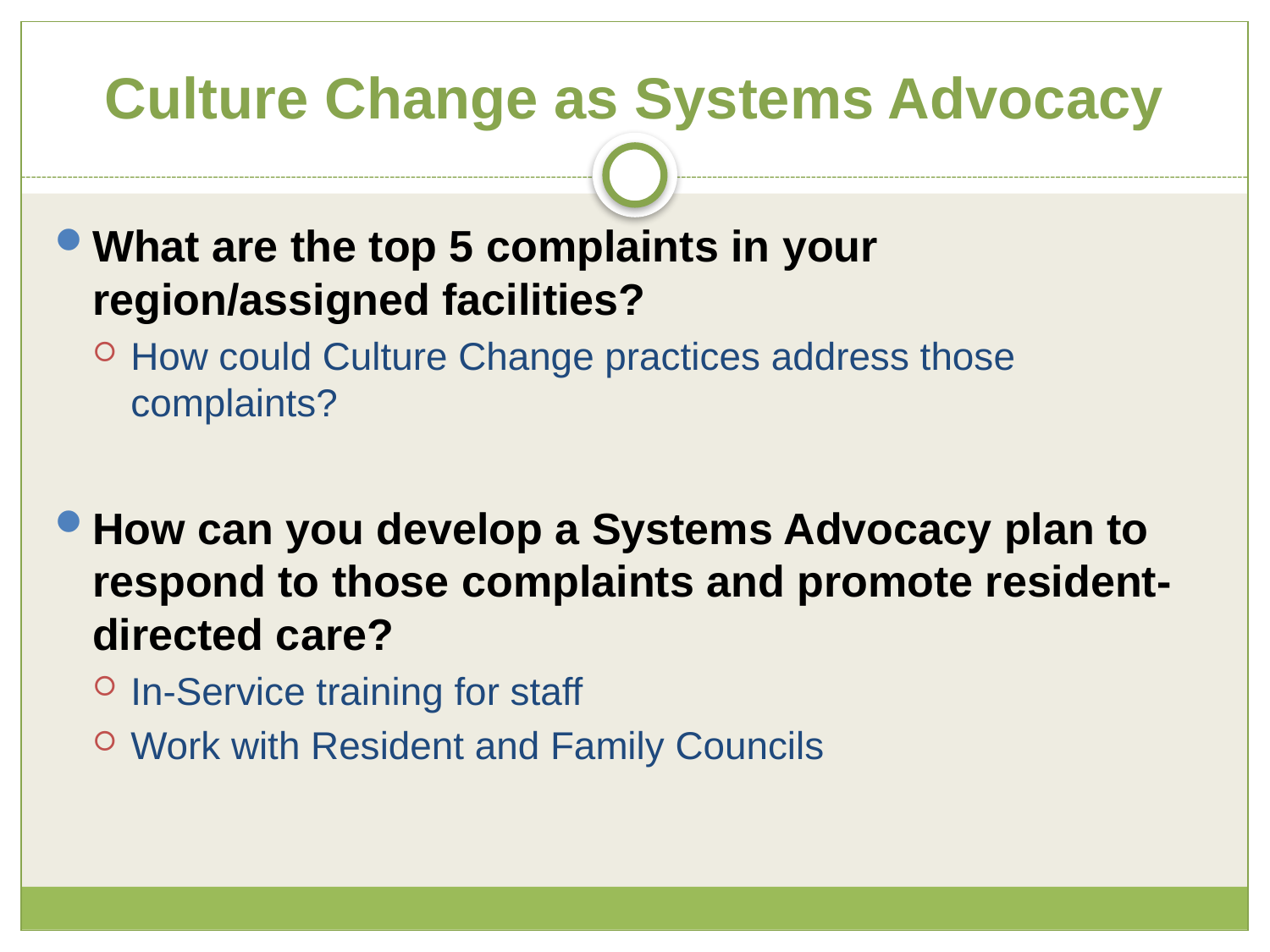

# Culture Change as Systems Advocacy
What are the top 5 complaints in your region/assigned facilities?
How could Culture Change practices address those complaints?

How can you develop a Systems Advocacy plan to respond to those complaints and promote resident-directed care?
In-Service training for staff
Work with Resident and Family Councils